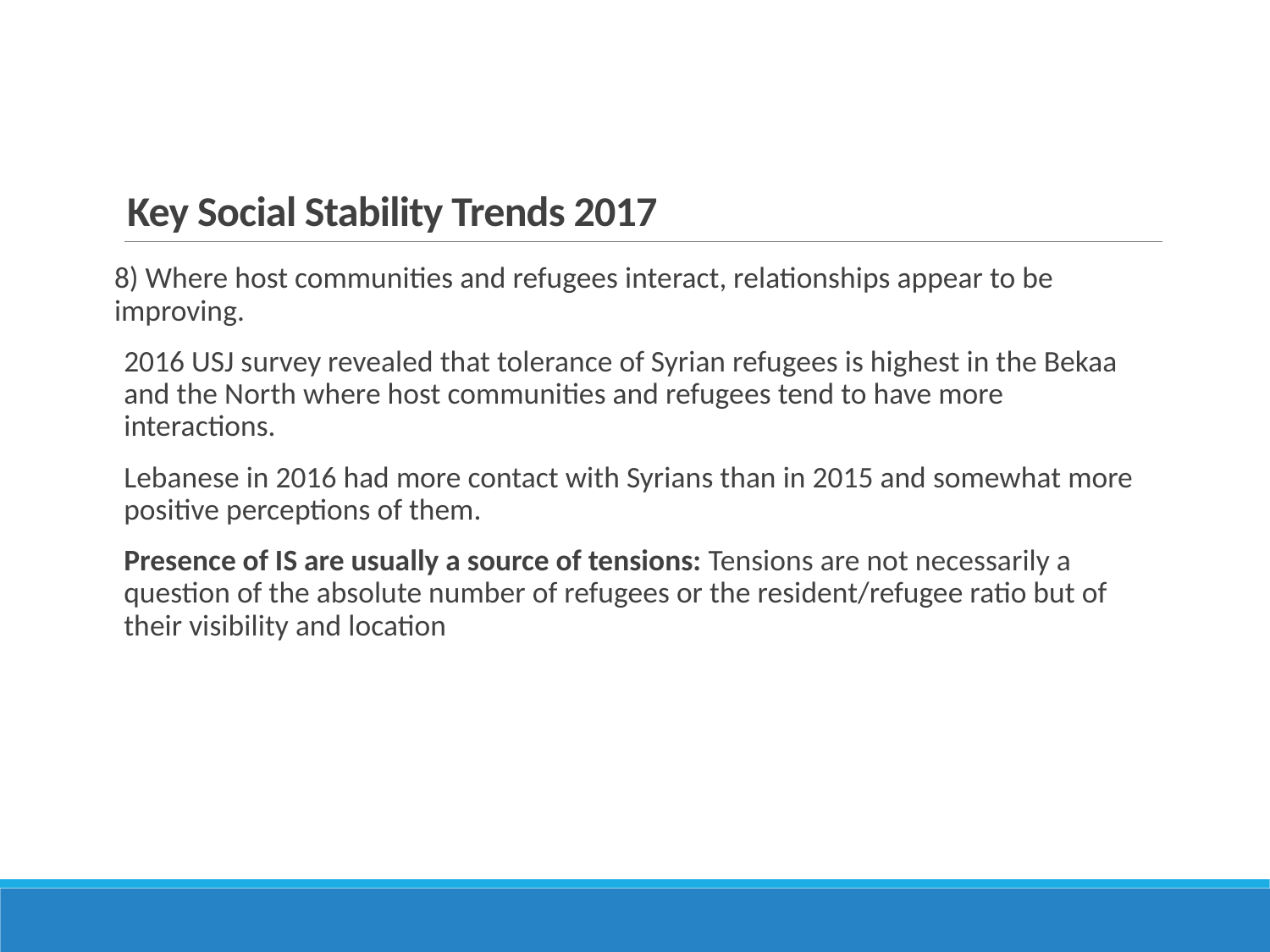

# Key Social Stability Trends 2017
8) Where host communities and refugees interact, relationships appear to be improving.
2016 USJ survey revealed that tolerance of Syrian refugees is highest in the Bekaa and the North where host communities and refugees tend to have more interactions.
Lebanese in 2016 had more contact with Syrians than in 2015 and somewhat more positive perceptions of them.
Presence of IS are usually a source of tensions: Tensions are not necessarily a question of the absolute number of refugees or the resident/refugee ratio but of their visibility and location